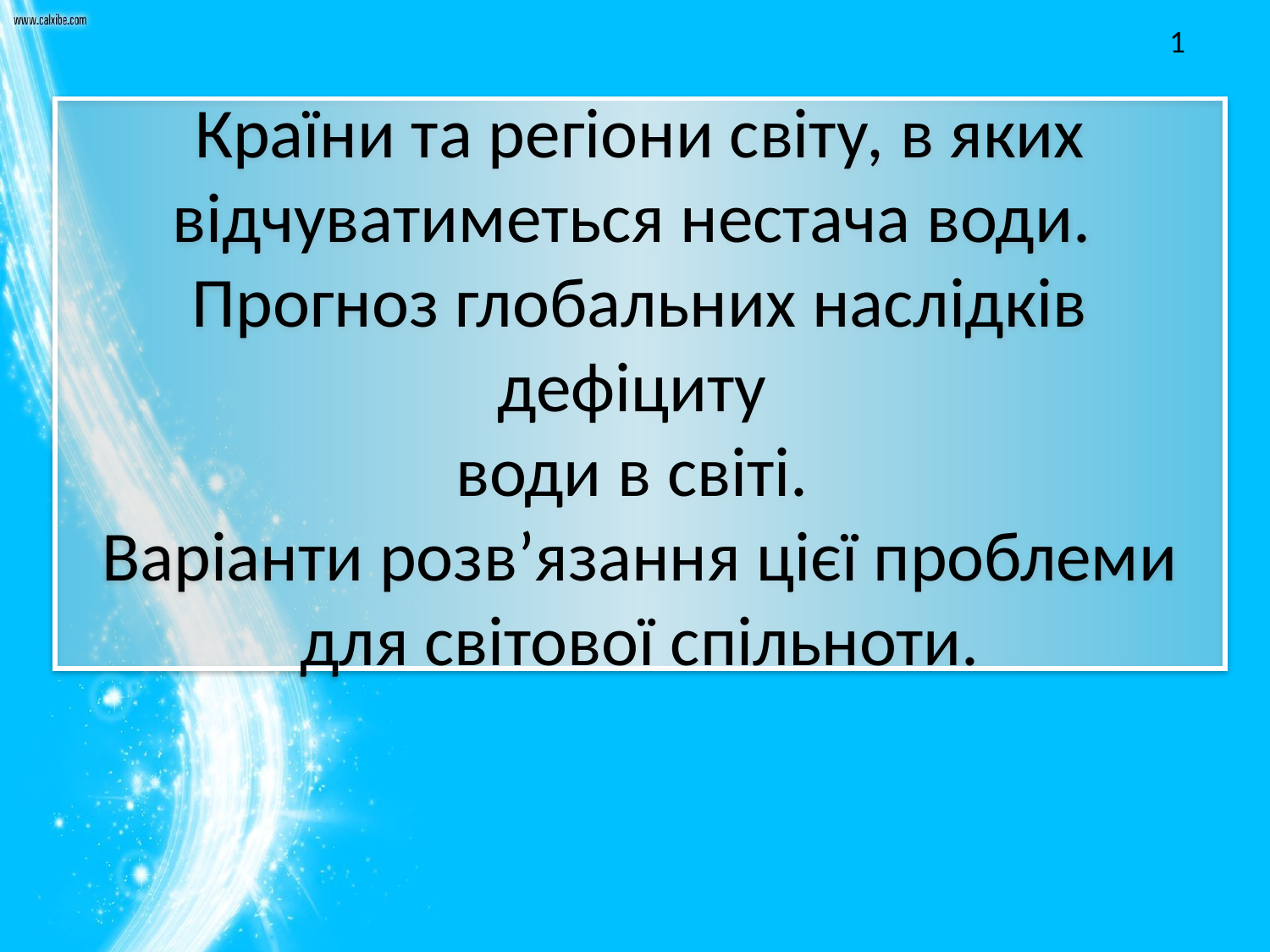

1
# Країни та регіони світу, в яких відчуватиметься нестача води. Прогноз глобальних наслідків дефіциту води в світі. Варіанти розв’язання цієї проблеми для світової спільноти.